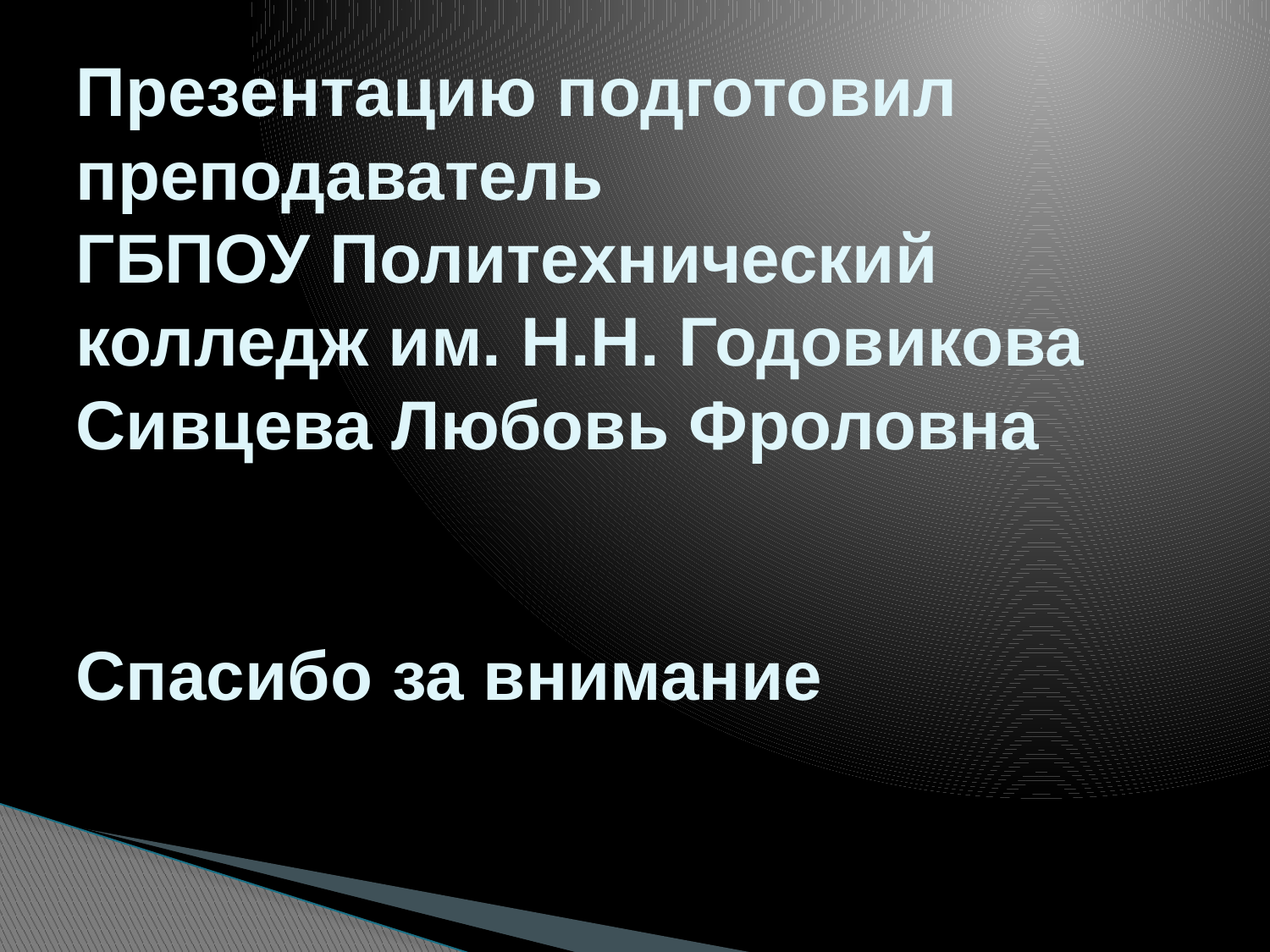

# Презентацию подготовил преподаватель ГБПОУ Политехнический колледж им. Н.Н. Годовикова Сивцева Любовь Фроловна Спасибо за внимание